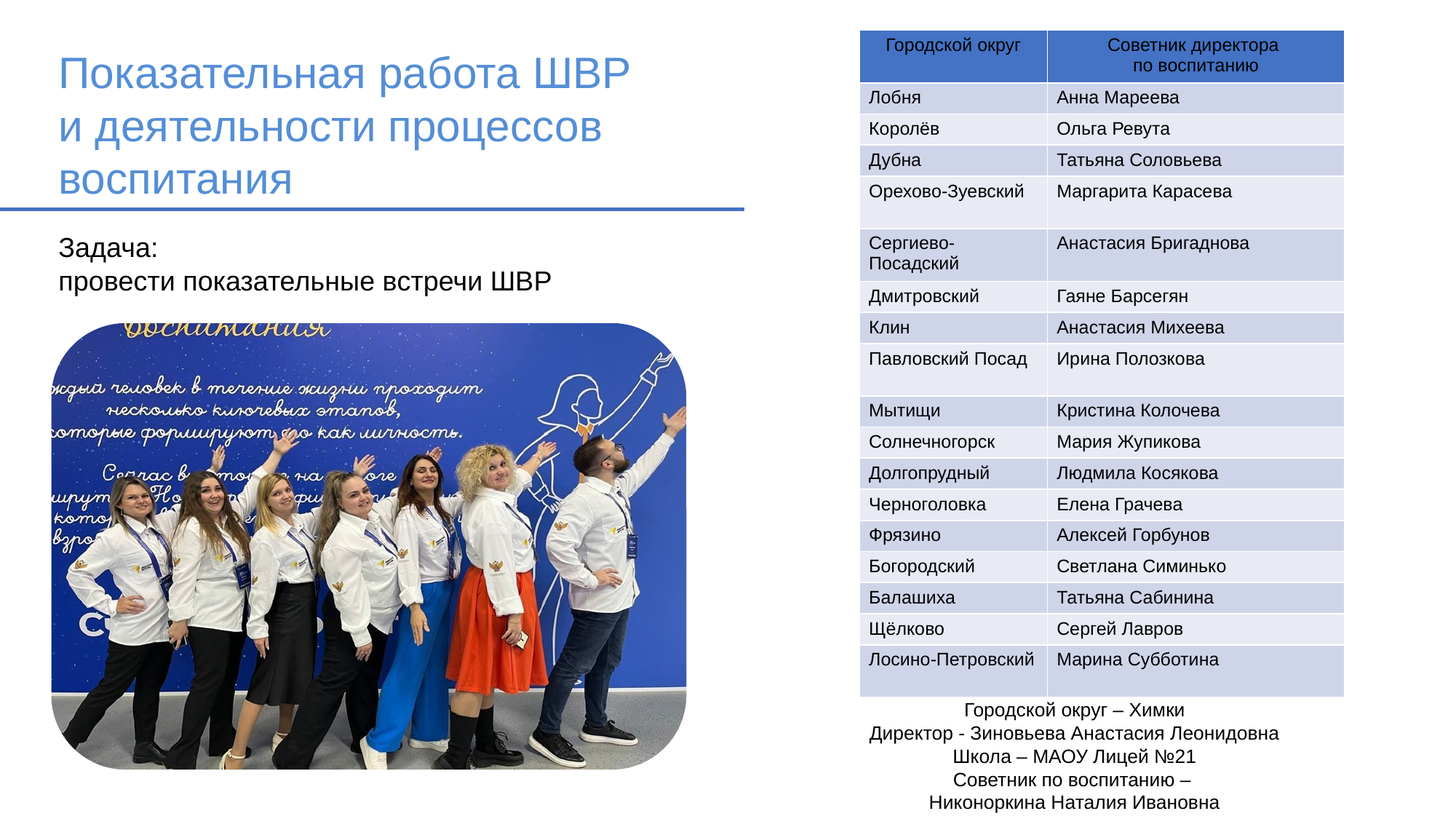

| Городской округ | Советник директора по воспитанию |
| --- | --- |
| Лобня | Анна Мареева |
| Королёв | Ольга Ревута |
| Дубна | Татьяна Соловьева |
| Орехово-Зуевский | Маргарита Карасева |
| Сергиево-Посадский | Анастасия Бригаднова |
| Дмитровский | Гаяне Барсегян |
| Клин | Анастасия Михеева |
| Павловский Посад | Ирина Полозкова |
| Мытищи | Кристина Колочева |
| Солнечногорск | Мария Жупикова |
| Долгопрудный | Людмила Косякова |
| Черноголовка | Елена Грачева |
| Фрязино | Алексей Горбунов |
| Богородский | Светлана Симинько |
| Балашиха | Татьяна Сабинина |
| Щёлково | Сергей Лавров |
| Лосино-Петровский | Марина Субботина |
Показательная работа ШВР
и деятельности процессов воспитания
Задача:
провести показательные встречи ШВР

Городской округ – Химки
Директор - Зиновьева Анастасия Леонидовна
Школа – МАОУ Лицей №21
Советник по воспитанию –
Никоноркина Наталия Ивановна